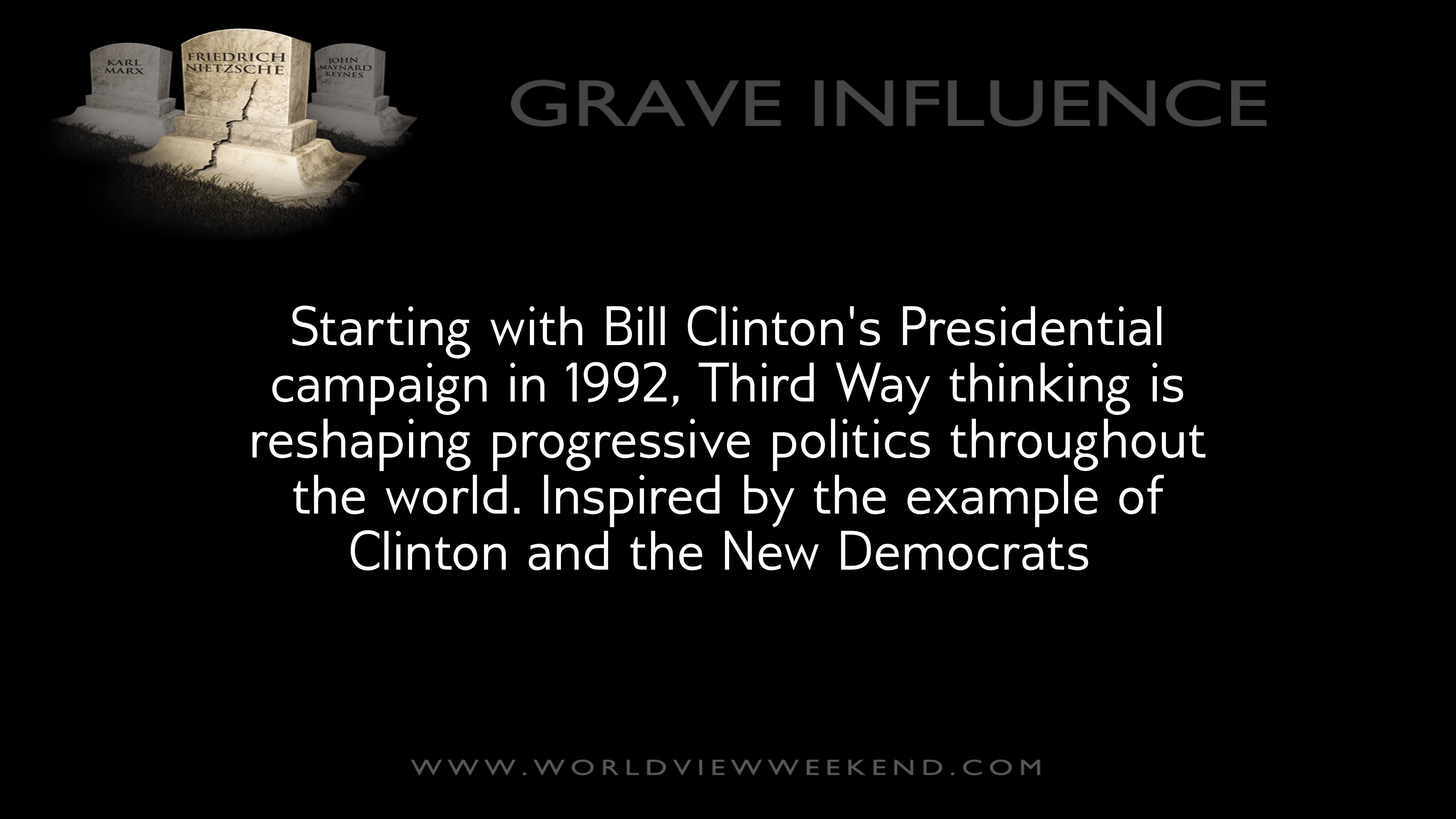

Starting with Bill Clinton's Presidential campaign in 1992, Third Way thinking is reshaping progressive politics throughout the world. Inspired by the example of Clinton and the New Democrats